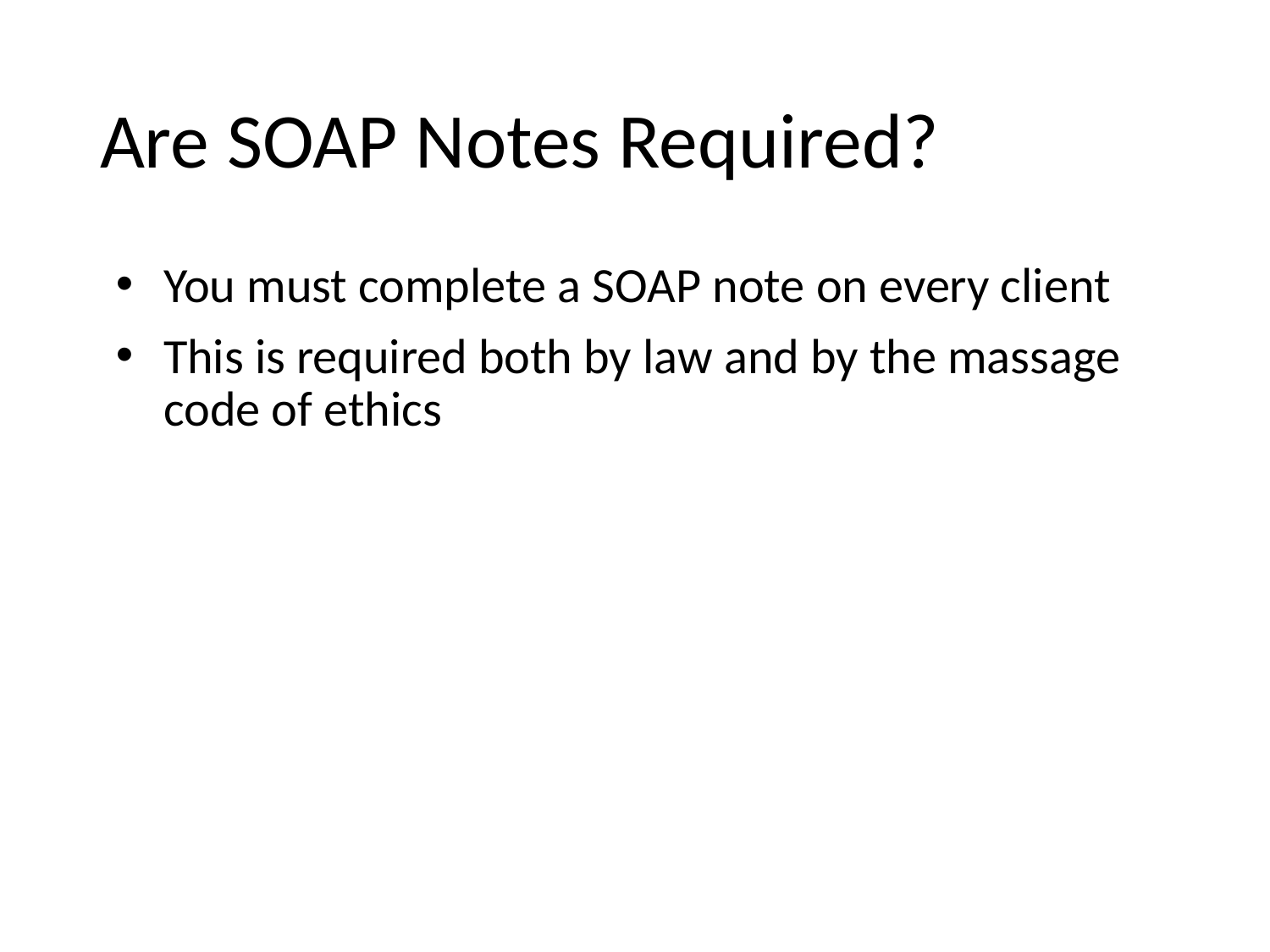

# Are SOAP Notes Required?
You must complete a SOAP note on every client
This is required both by law and by the massage code of ethics